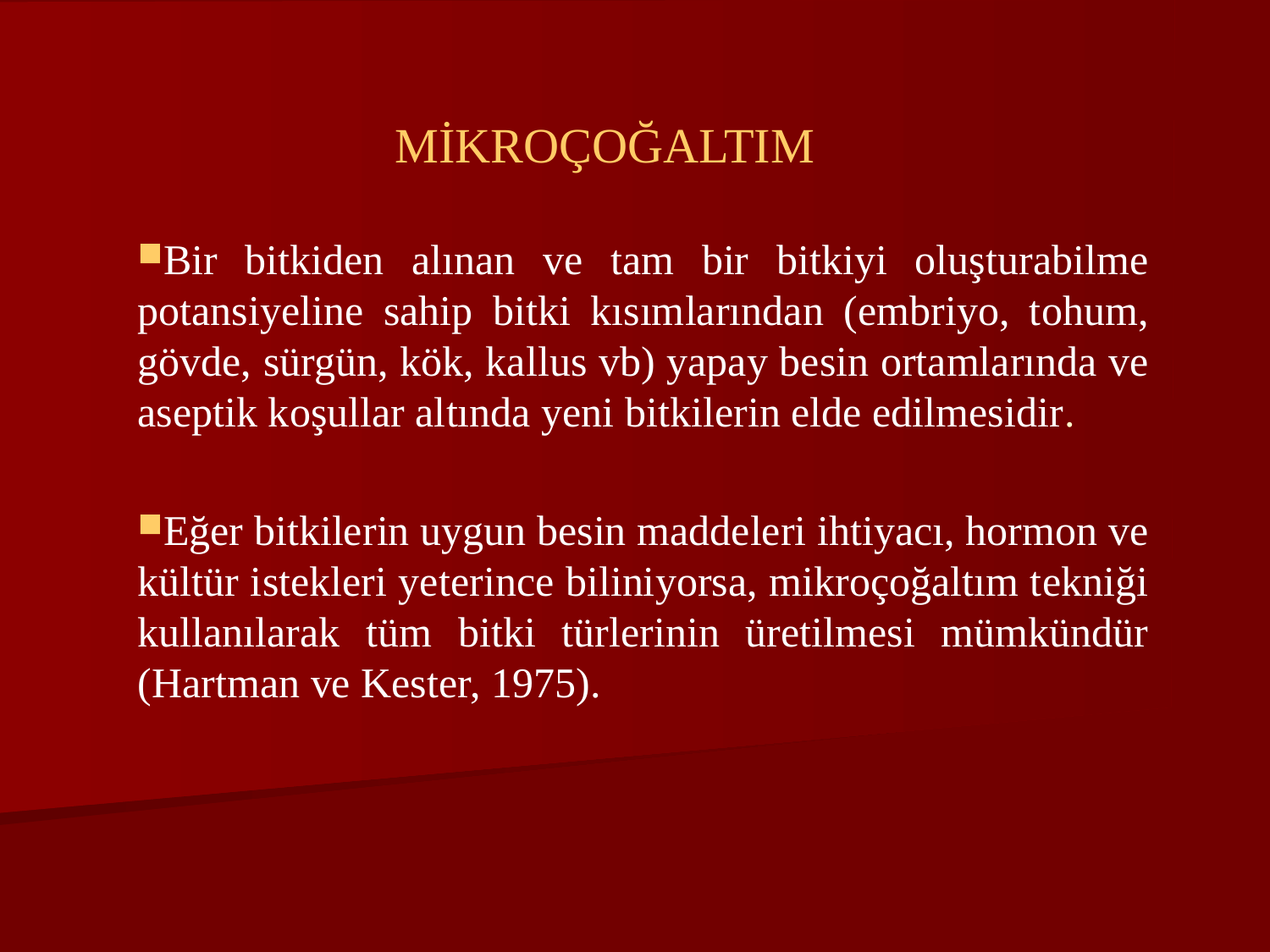

# MİKROÇOĞALTIM
Bir bitkiden alınan ve tam bir bitkiyi oluşturabilme potansiyeline sahip bitki kısımlarından (embriyo, tohum, gövde, sürgün, kök, kallus vb) yapay besin ortamlarında ve aseptik koşullar altında yeni bitkilerin elde edilmesidir.

Eğer bitkilerin uygun besin maddeleri ihtiyacı, hormon ve kültür istekleri yeterince biliniyorsa, mikroçoğaltım tekniği kullanılarak tüm bitki türlerinin üretilmesi mümkündür (Hartman ve Kester, 1975).